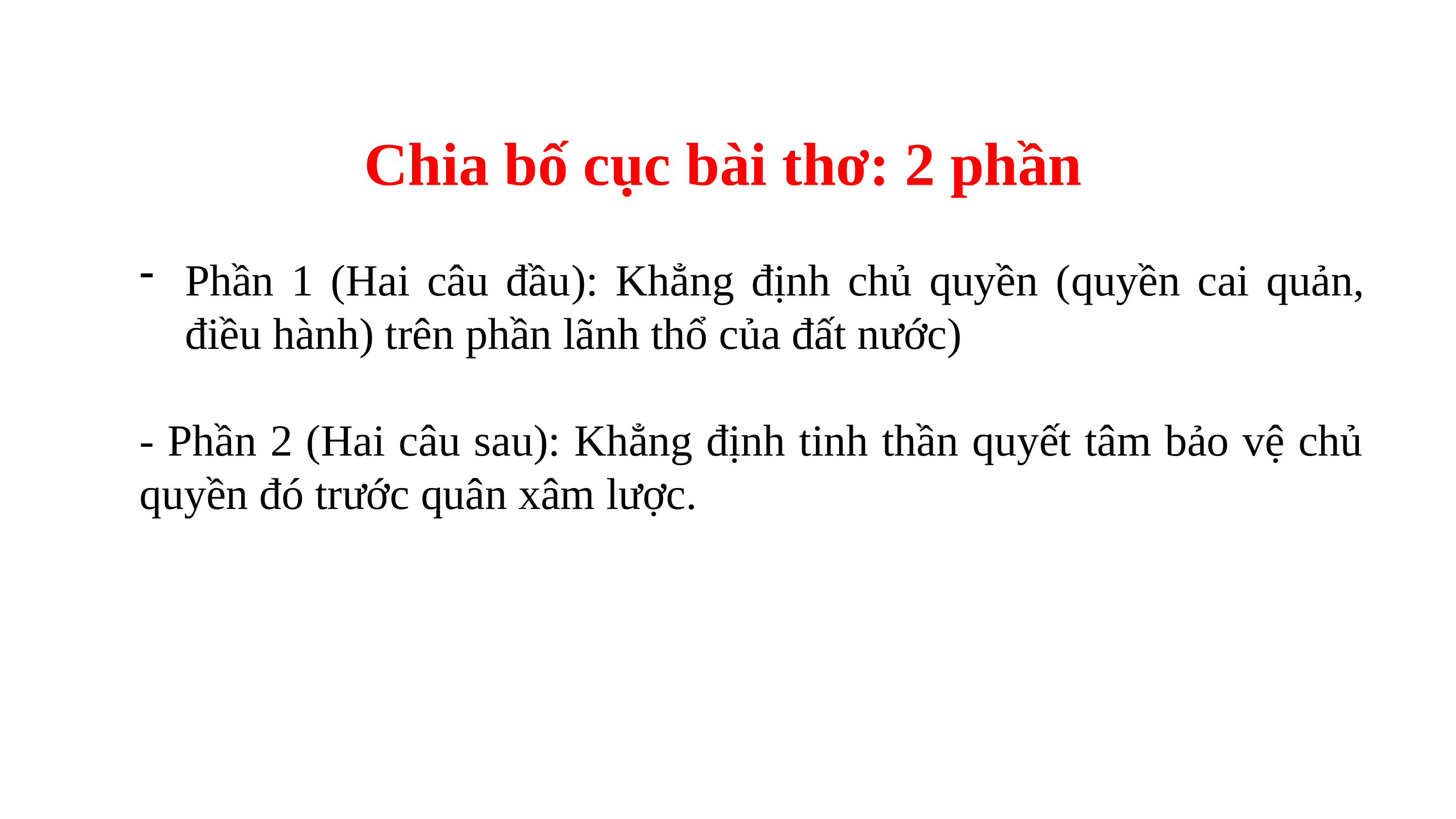

Chia bố cục bài thơ: 2 phần

Phần 1 (Hai câu đầu): Khẳng định chủ quyền (quyền cai quản, điều hành) trên phần lãnh thổ của đất nước)

- Phần 2 (Hai câu sau): Khẳng định tinh thần quyết tâm bảo vệ chủ quyền đó trước quân xâm lược.